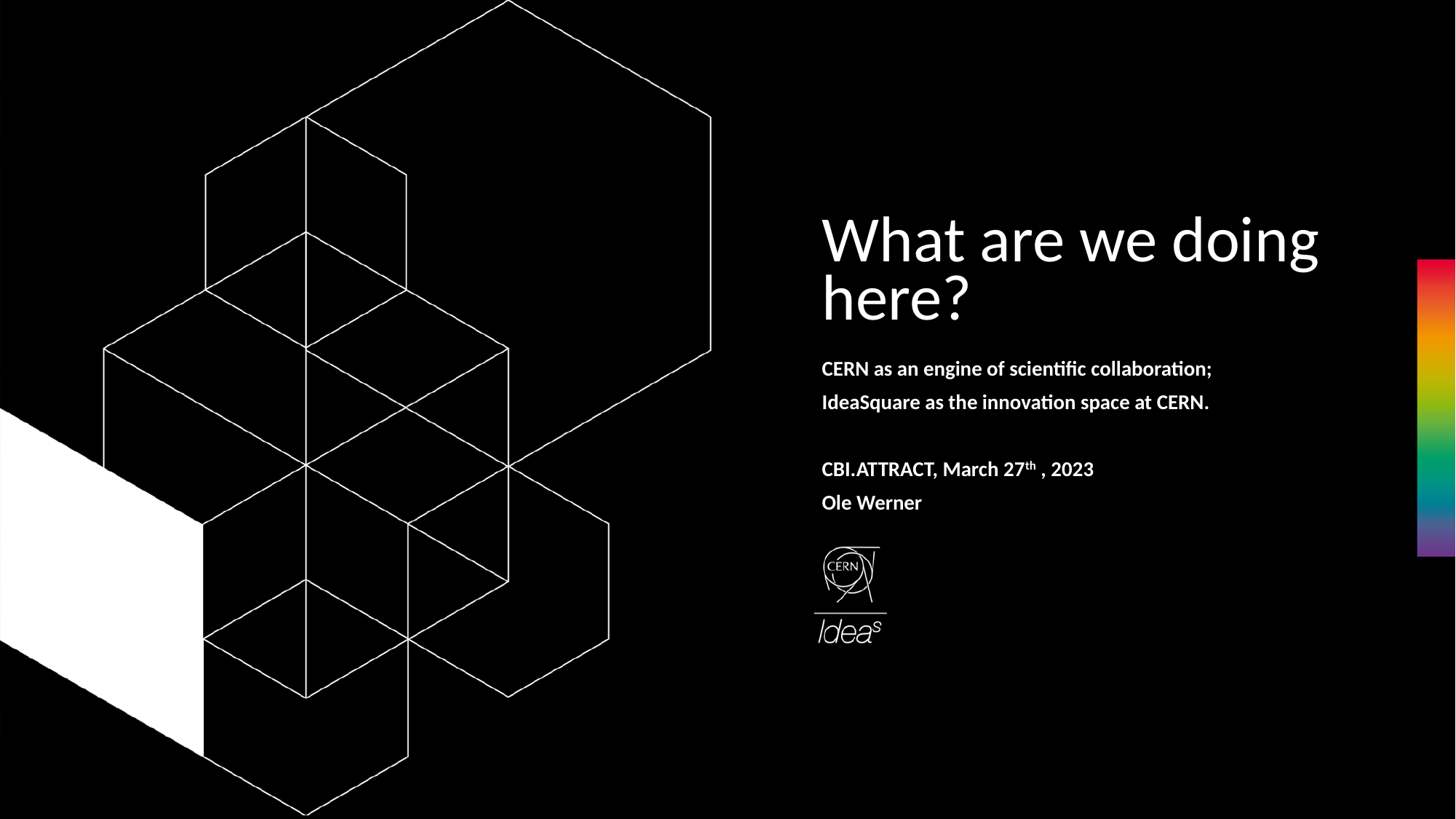

# What are we doing here?
CERN as an engine of scientific collaboration;
IdeaSquare as the innovation space at CERN.

CBI.ATTRACT, March 27th , 2023
Ole Werner